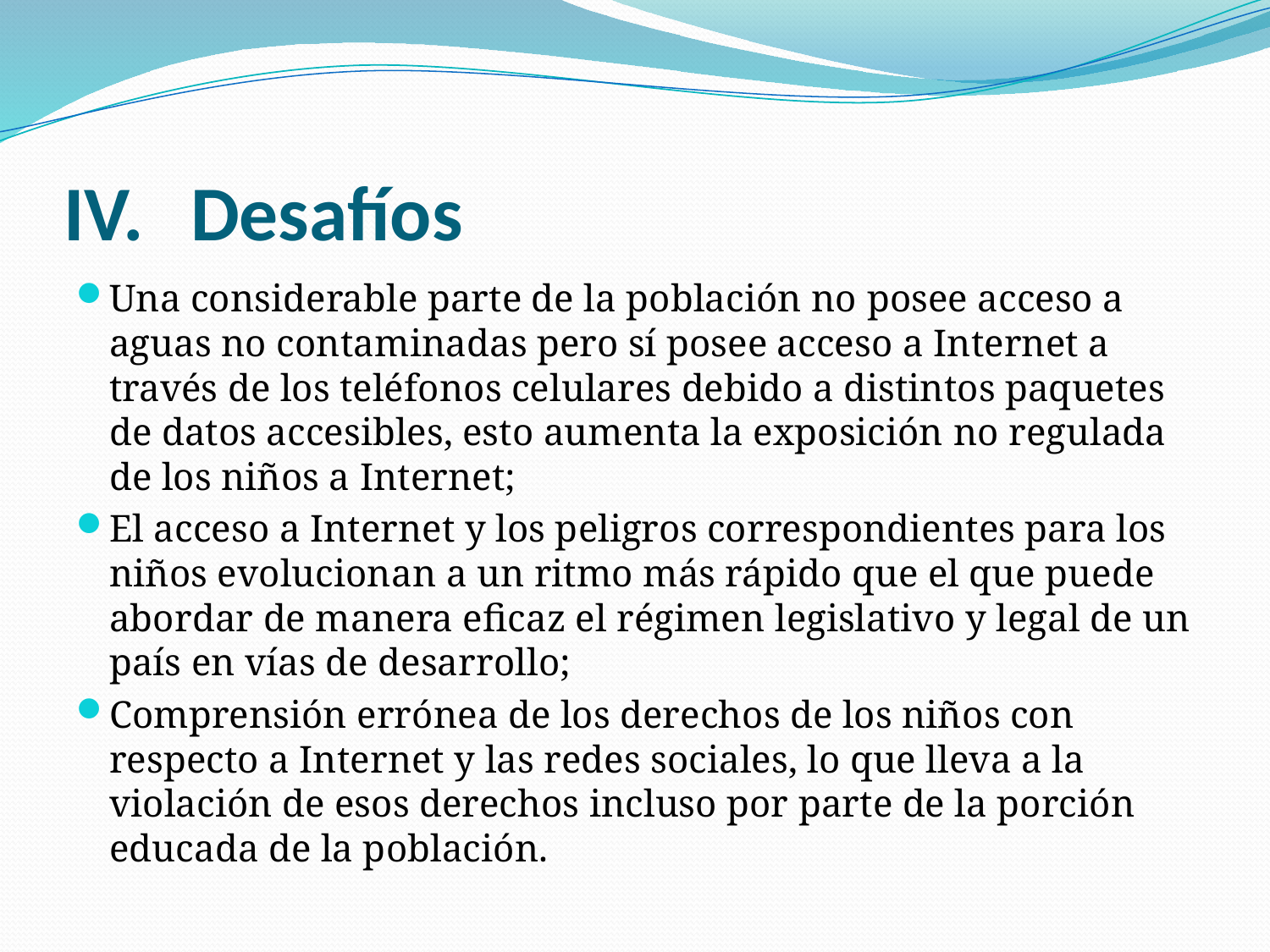

# IV.	Desafíos
Una considerable parte de la población no posee acceso a aguas no contaminadas pero sí posee acceso a Internet a través de los teléfonos celulares debido a distintos paquetes de datos accesibles, esto aumenta la exposición no regulada de los niños a Internet;
El acceso a Internet y los peligros correspondientes para los niños evolucionan a un ritmo más rápido que el que puede abordar de manera eficaz el régimen legislativo y legal de un país en vías de desarrollo;
Comprensión errónea de los derechos de los niños con respecto a Internet y las redes sociales, lo que lleva a la violación de esos derechos incluso por parte de la porción educada de la población.